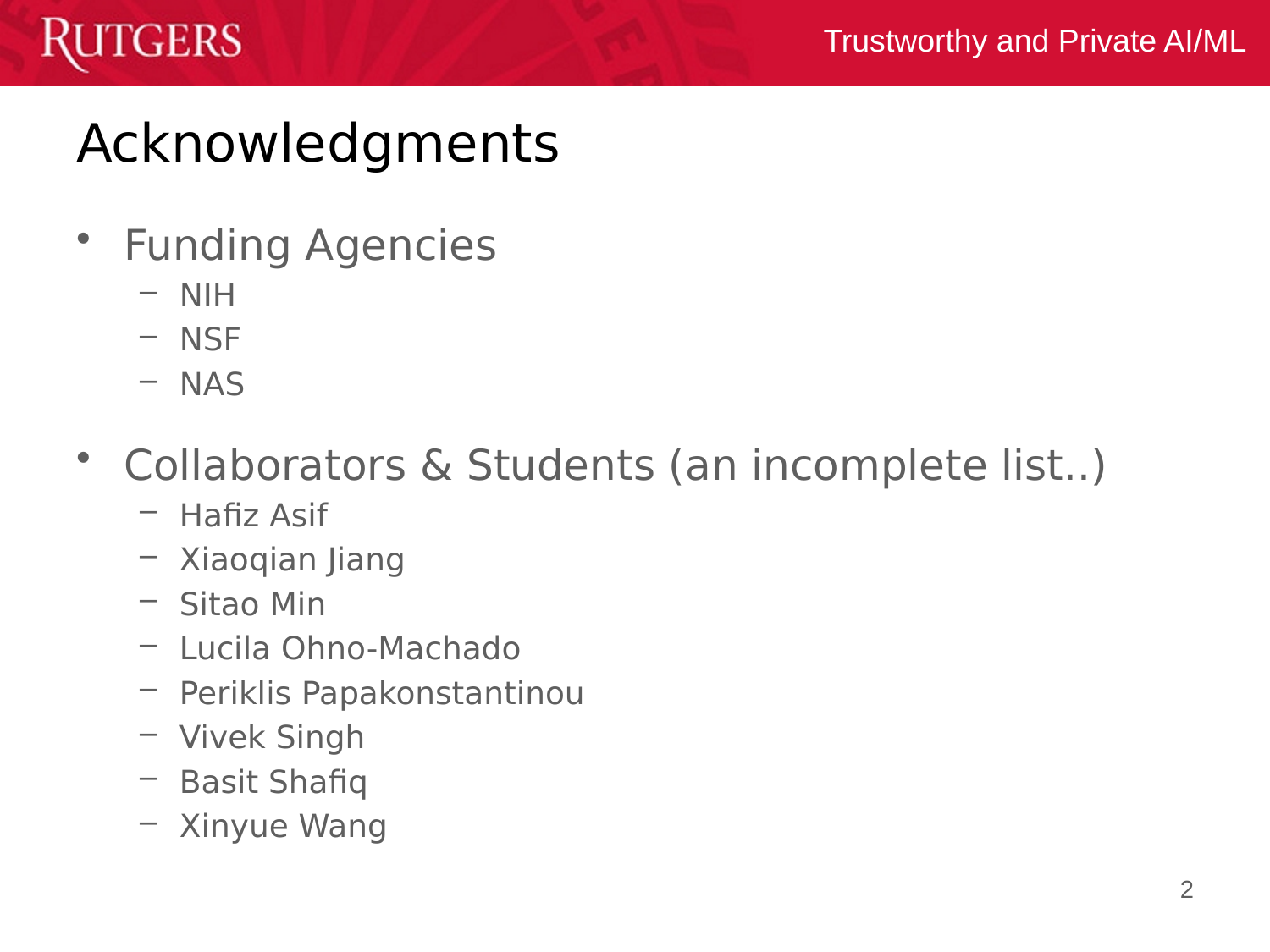

# Acknowledgments
Funding Agencies
NIH
NSF
NAS

Collaborators & Students (an incomplete list..)
Hafiz Asif
Xiaoqian Jiang
Sitao Min
Lucila Ohno-Machado
Periklis Papakonstantinou
Vivek Singh
Basit Shafiq
Xinyue Wang
2